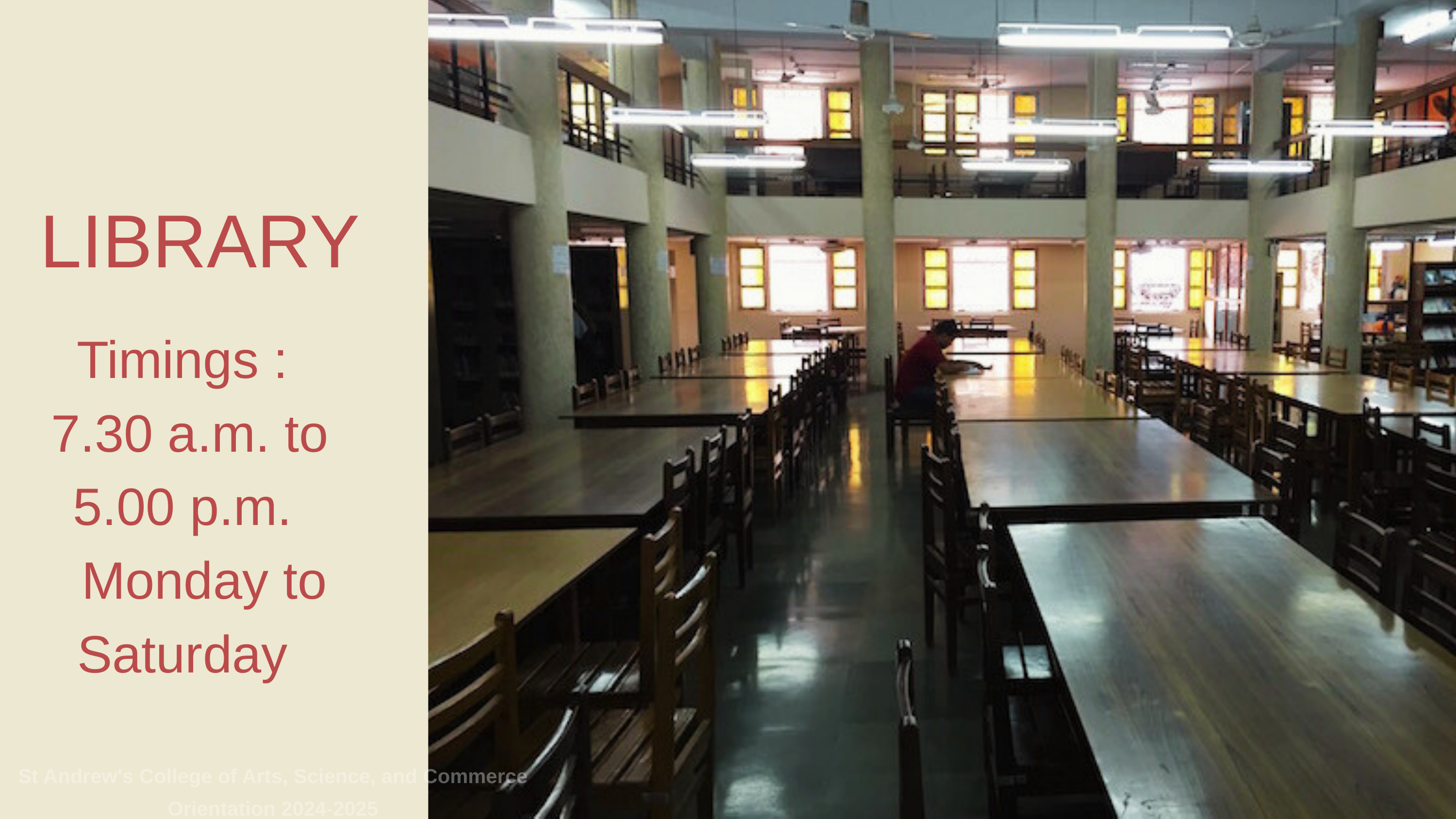

LIBRARY
Timings :
7.30 a.m. to 5.00 p.m.
  Monday to Saturday
St Andrew's College of Arts, Science, and Commerce Orientation 2024-2025